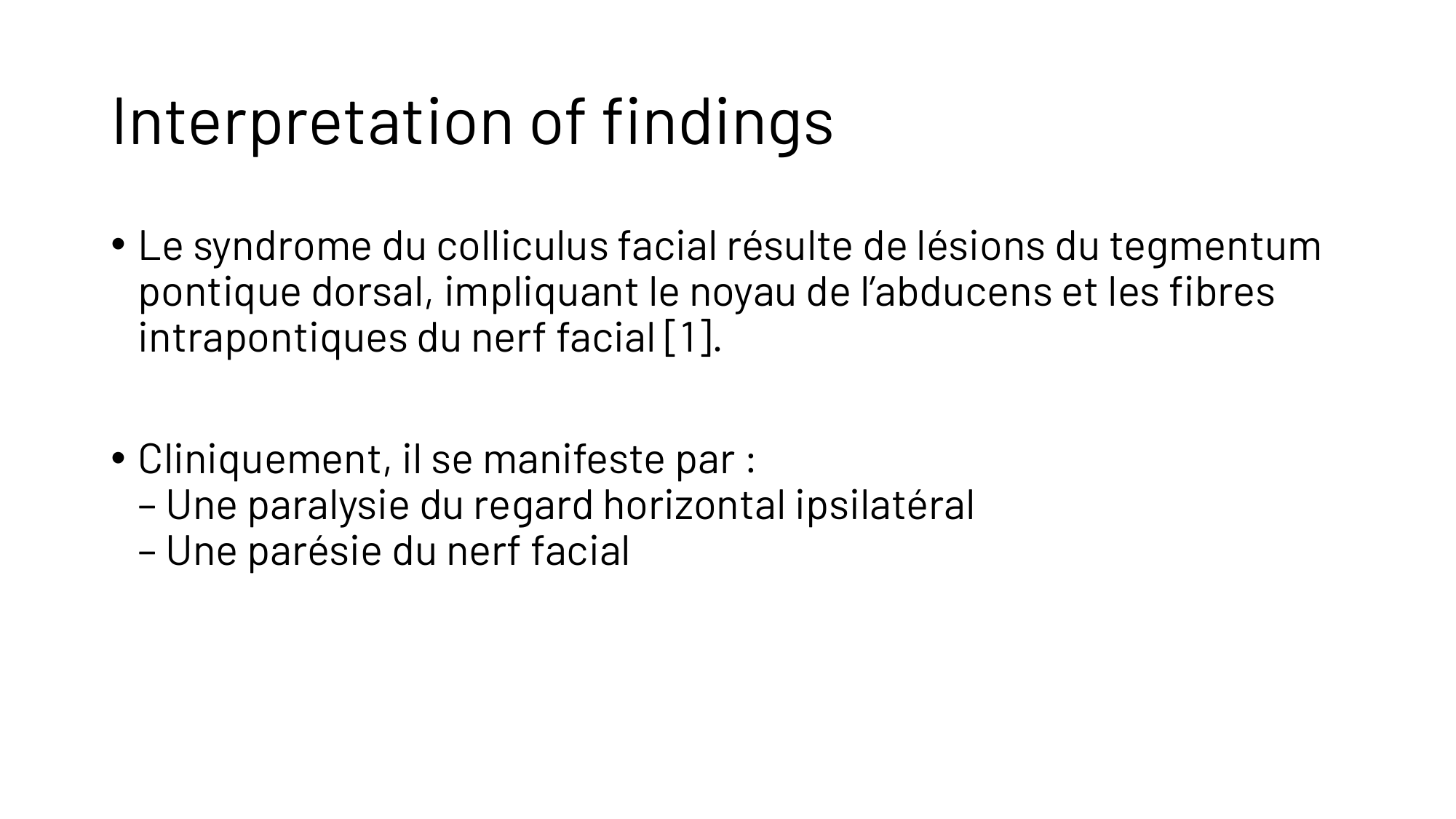

# Interpretation of findings
Le syndrome du colliculus facial résulte de lésions du tegmentum pontique dorsal, impliquant le noyau de l’abducens et les fibres intrapontiques du nerf facial [1].

Cliniquement, il se manifeste par :
– Une paralysie du regard horizontal ipsilatéral
– Une parésie du nerf facial